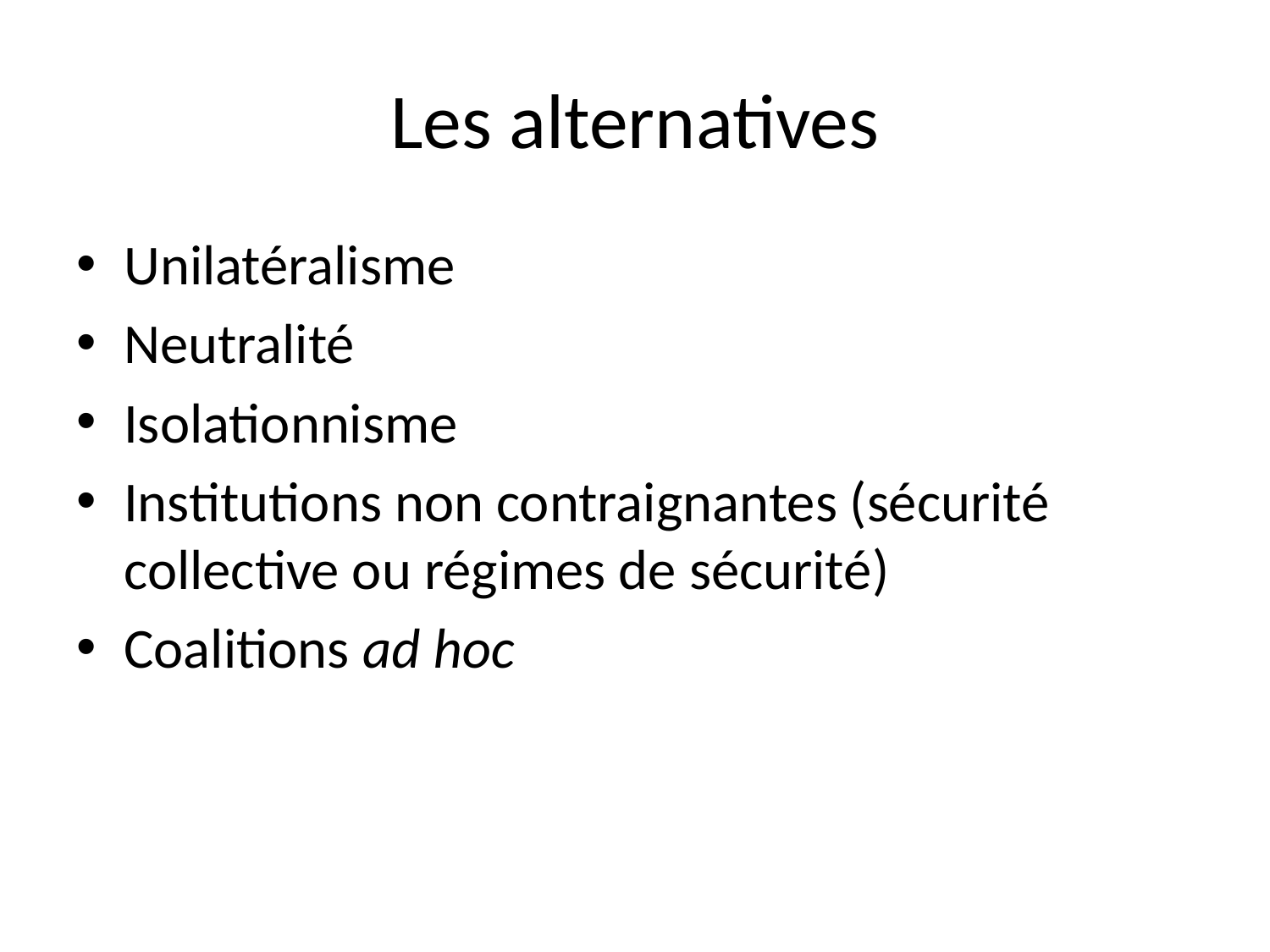

# Les alternatives
Unilatéralisme
Neutralité
Isolationnisme
Institutions non contraignantes (sécurité collective ou régimes de sécurité)
Coalitions ad hoc